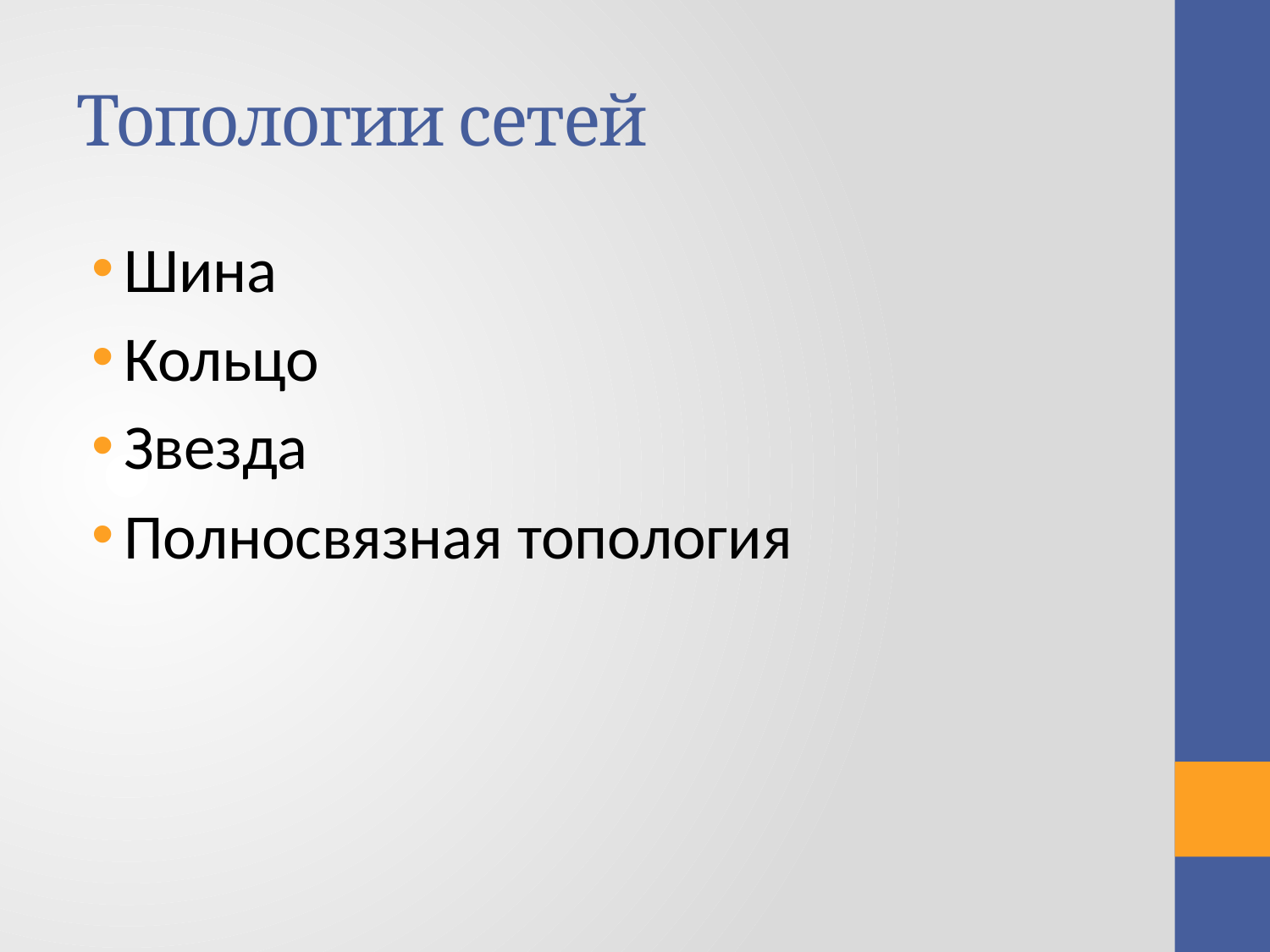

# Топологии сетей
Шина
Кольцо
Звезда
Полносвязная топология